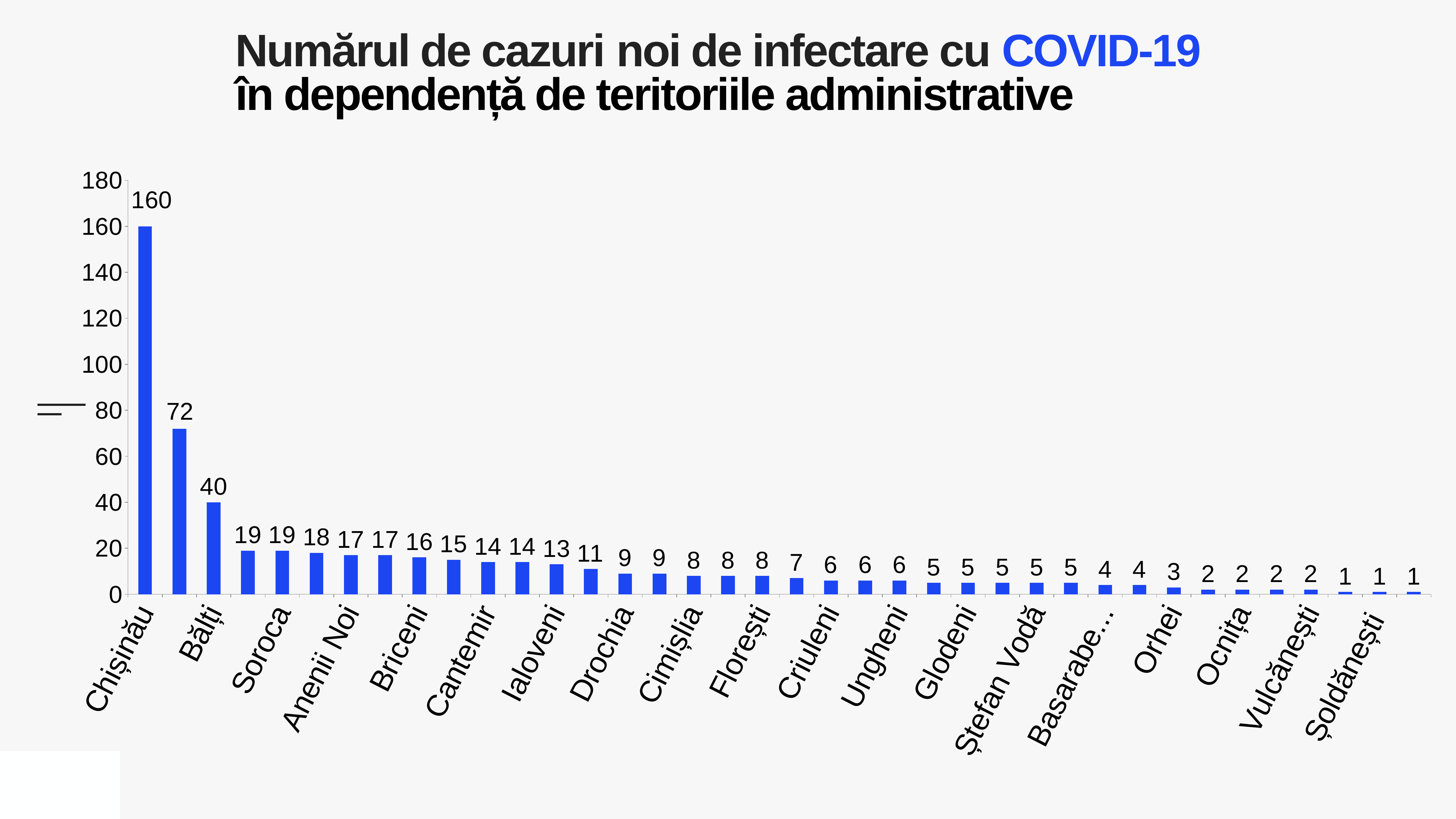

Numărul de cazuri noi de infectare cu COVID-19
în dependență de teritoriile administrative

### Chart

| Category | Cazuri |
|---|---|
| Chișinău | 160.0 |
| Transnistria | 72.0 |
| Bălți | 40.0 |
| Leova | 19.0 |
| Soroca | 19.0 |
| Cahul | 18.0 |
| Anenii Noi | 17.0 |
| Căușeni  | 17.0 |
| Briceni | 16.0 |
| Comrat | 15.0 |
| Cantemir | 14.0 |
| Edineț | 14.0 |
| Ialoveni | 13.0 |
| Strășeni | 11.0 |
| Drochia | 9.0 |
| Hîncești | 9.0 |
| Cimișlia | 8.0 |
| Făleşti | 8.0 |
| Florești | 8.0 |
| Sîngerei | 7.0 |
| Criuleni | 6.0 |
| Dubăsari | 6.0 |
| Ungheni | 6.0 |
| Călărași | 5.0 |
| Glodeni | 5.0 |
| Rezina | 5.0 |
| Ștefan Vodă | 5.0 |
| Telenești  | 5.0 |
| Basarabeasca | 4.0 |
| Nisporeni | 4.0 |
| Orhei | 3.0 |
| Ceadîr-Lunga | 2.0 |
| Ocnița | 2.0 |
| Rîșcani | 2.0 |
| Vulcănești | 2.0 |
| Dondușeni | 1.0 |
| Șoldănești  | 1.0 |
| Taraclia | 1.0 |